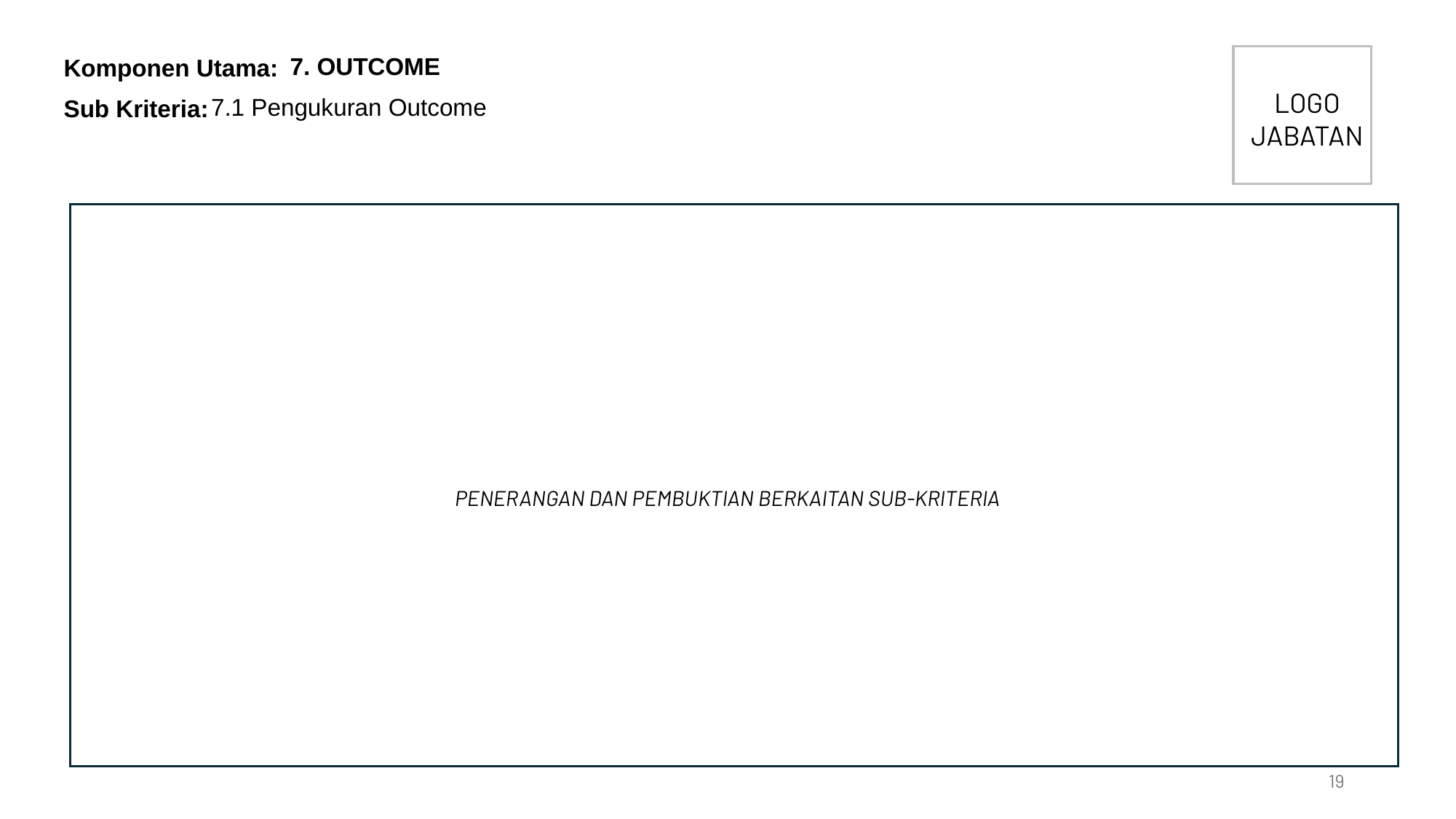

7. OUTCOME

LOGO JABATAN
7.1 Pengukuran Outcome

PENERANGAN DAN PEMBUKTIAN BERKAITAN SUB-KRITERIA
19